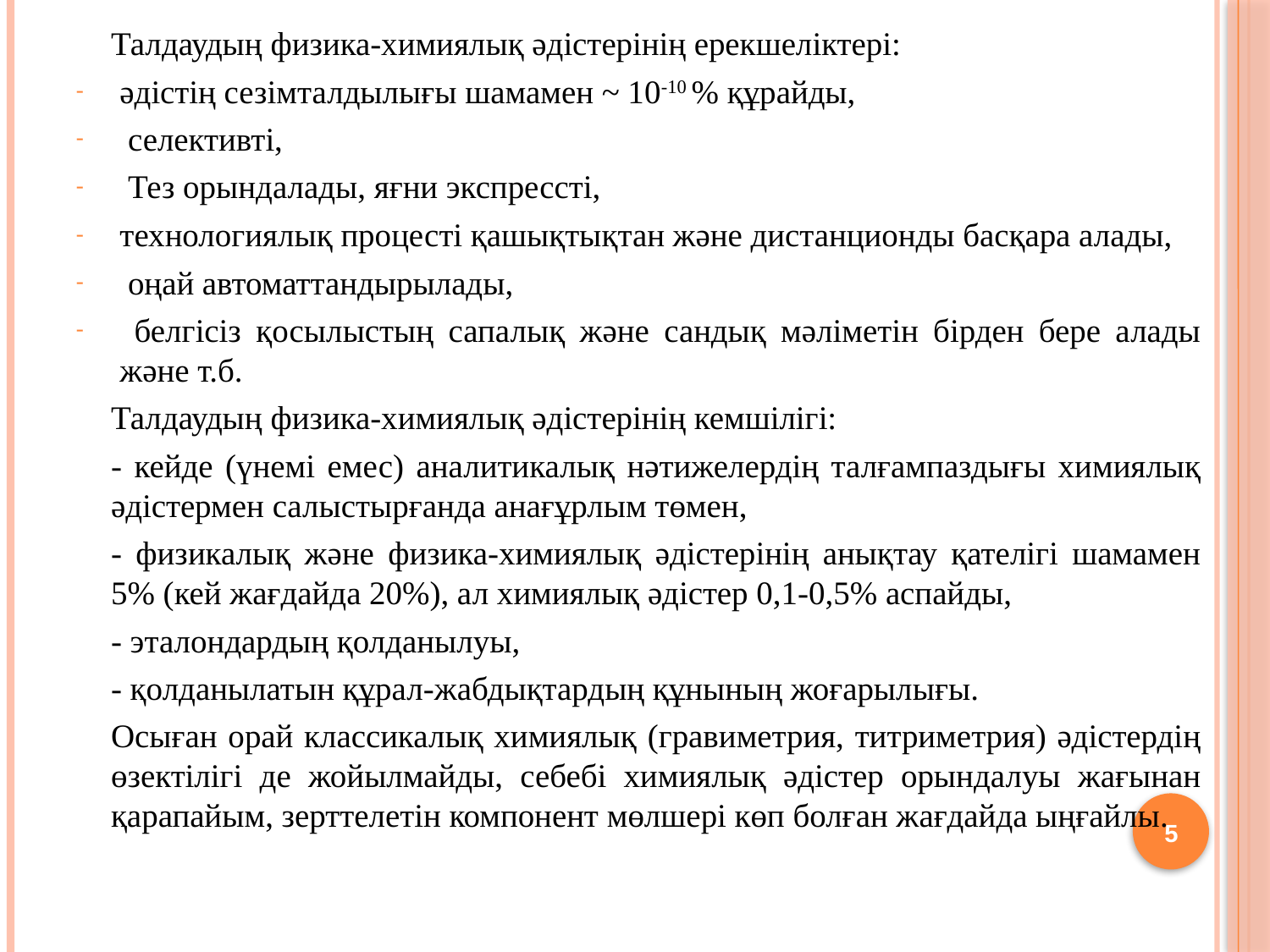

Талдаудың физика-химиялық әдістерінің ерекшеліктері:
әдістің сезімталдылығы шамамен ~ 10-10 % құрайды,
 селективті,
 Тез орындалады, яғни экспрессті,
технологиялық процесті қашықтықтан және дистанционды басқара алады,
 оңай автоматтандырылады,
 белгісіз қосылыстың сапалық және сандық мәліметін бірден бере алады және т.б.
	Талдаудың физика-химиялық әдістерінің кемшілігі:
- кейде (үнемі емес) аналитикалық нәтижелердің талғампаздығы химиялық әдістермен салыстырғанда анағұрлым төмен,
- физикалық және физика-химиялық әдістерінің анықтау қателігі шамамен 5% (кей жағдайда 20%), ал химиялық әдістер 0,1-0,5% аспайды,
- эталондардың қолданылуы,
- қолданылатын құрал-жабдықтардың құнының жоғарылығы.
	Осыған орай классикалық химиялық (гравиметрия, титриметрия) әдістердің өзектілігі де жойылмайды, себебі химиялық әдістер орындалуы жағынан қарапайым, зерттелетін компонент мөлшері көп болған жағдайда ыңғайлы.

5